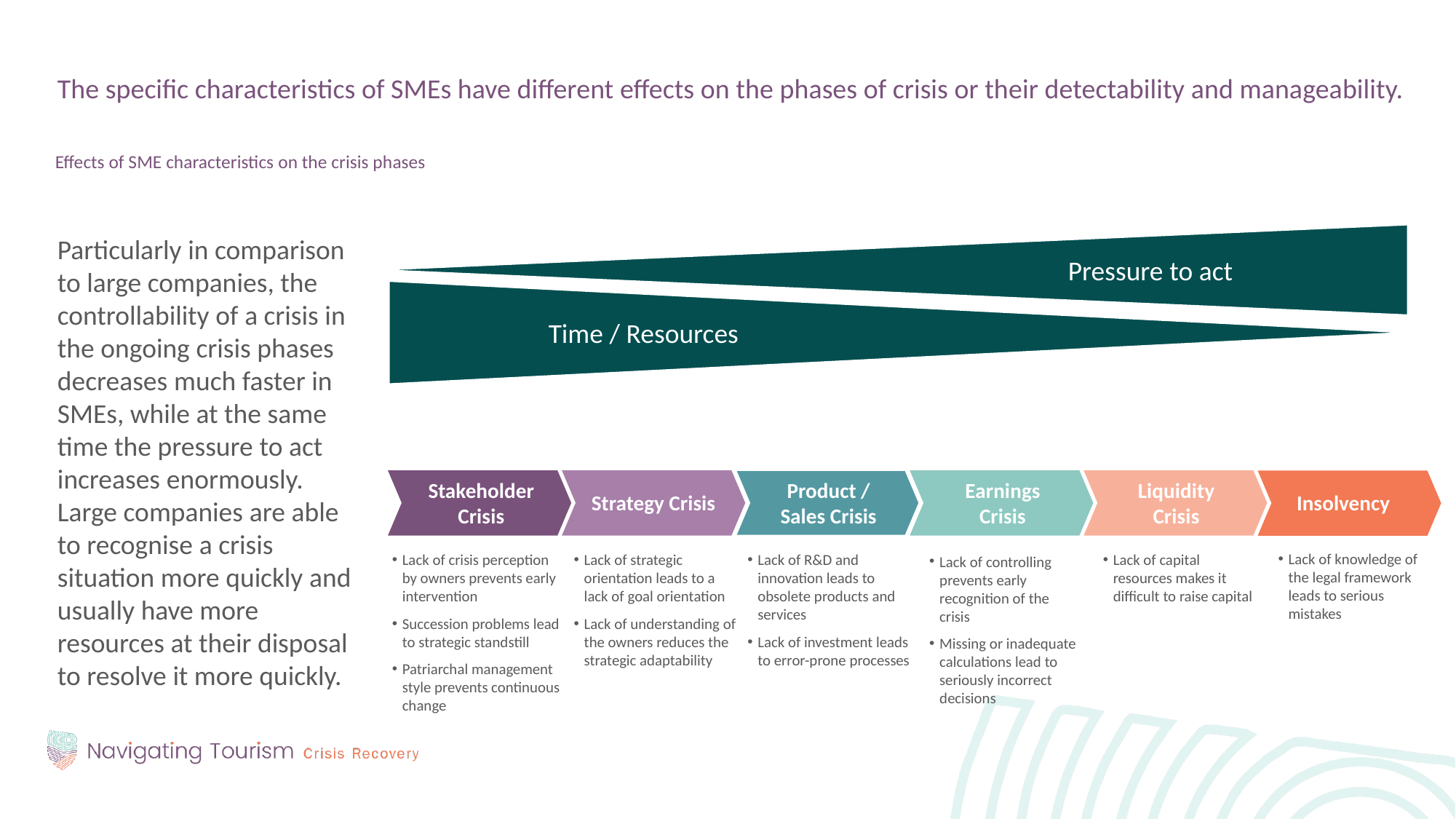

The specific characteristics of SMEs have different effects on the phases of crisis or their detectability and manageability.
Effects of SME characteristics on the crisis phases

Particularly in comparison to large companies, the controllability of a crisis in the ongoing crisis phases decreases much faster in SMEs, while at the same time the pressure to act increases enormously. Large companies are able to recognise a crisis situation more quickly and usually have more resources at their disposal to resolve it more quickly.

Pressure to act
Time / Resources
Earnings Crisis
Liquidity Crisis
Stakeholder
Crisis
Product / Sales Crisis

Strategy Crisis
Insolvency
Lack of knowledge of the legal framework leads to serious mistakes
Lack of crisis perception by owners prevents early intervention
Succession problems lead to strategic standstill
Patriarchal management style prevents continuous change

Lack of strategic orientation leads to a lack of goal orientation
Lack of understanding of the owners reduces the strategic adaptability
Lack of R&D and innovation leads to obsolete products and services
Lack of investment leads to error-prone processes
Lack of capital resources makes it difficult to raise capital
Lack of controlling prevents early recognition of the crisis
Missing or inadequate calculations lead to seriously incorrect decisions